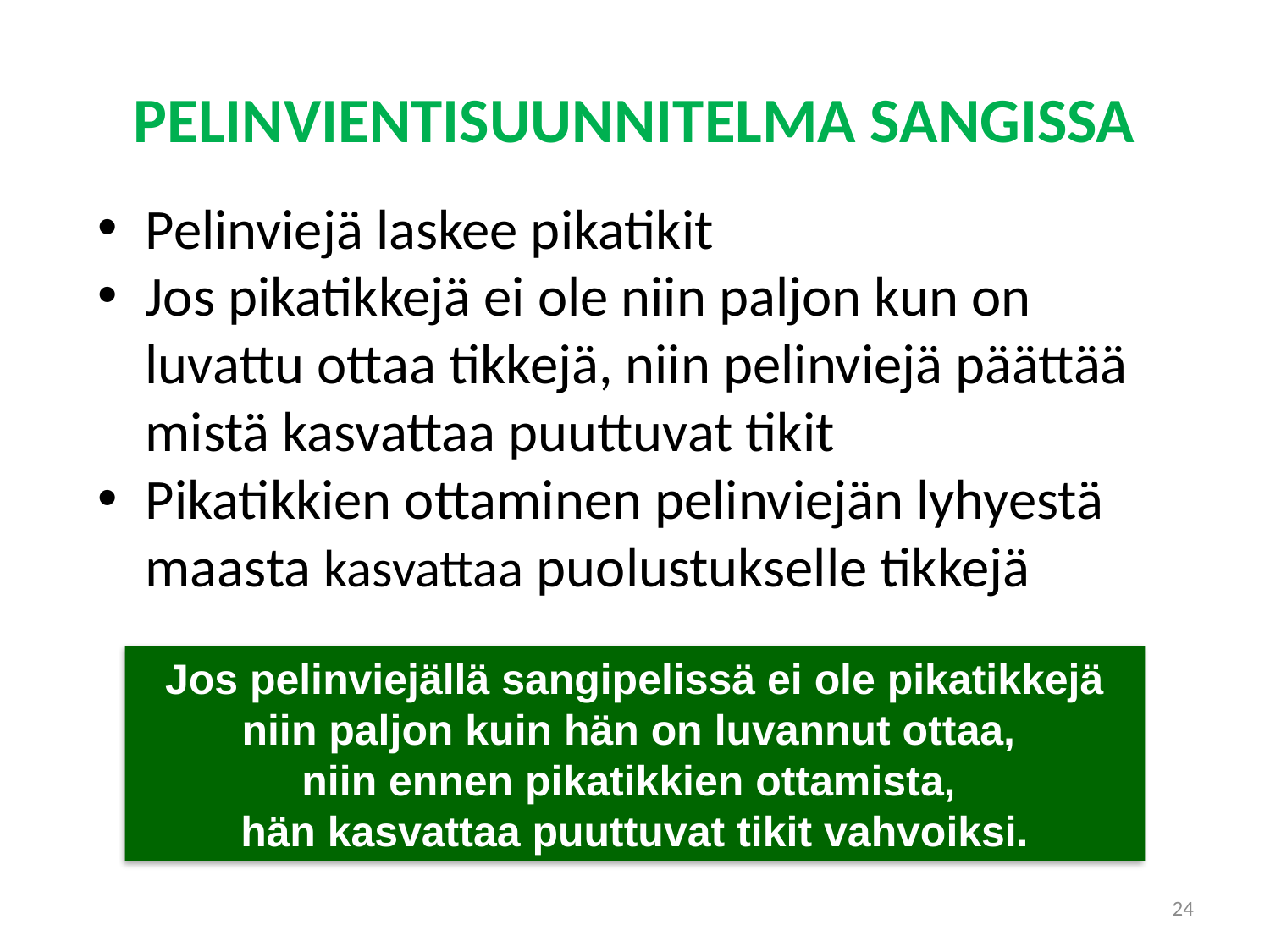

# PELINVIENTISUUNNITELMA SANGISSA
Pelinviejä laskee pikatikit
Jos pikatikkejä ei ole niin paljon kun on luvattu ottaa tikkejä, niin pelinviejä päättää mistä kasvattaa puuttuvat tikit
Pikatikkien ottaminen pelinviejän lyhyestä maasta kasvattaa puolustukselle tikkejä

Jos pelinviejällä sangipelissä ei ole pikatikkejä niin paljon kuin hän on luvannut ottaa,
niin ennen pikatikkien ottamista,
hän kasvattaa puuttuvat tikit vahvoiksi.
24